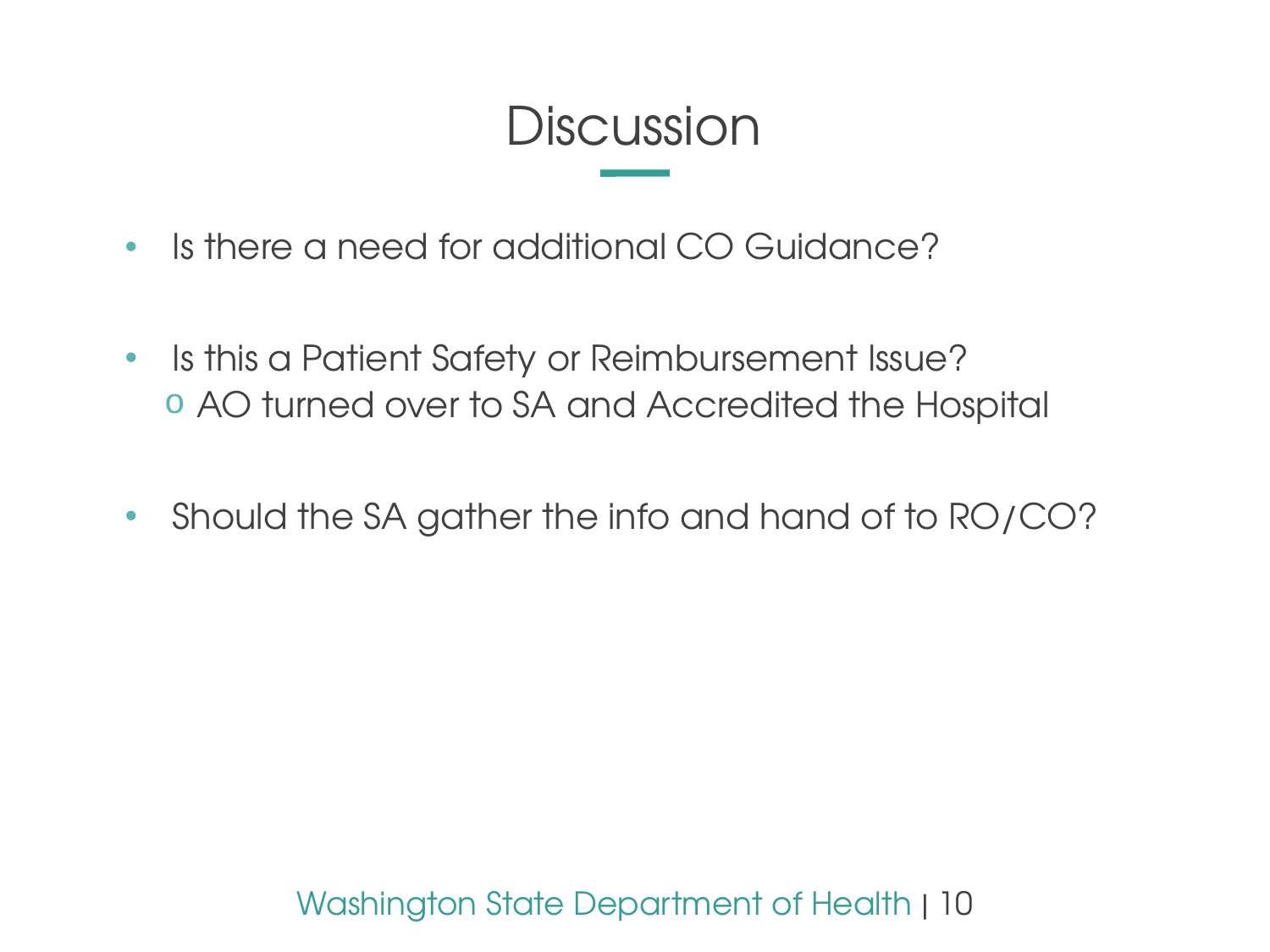

Discussion
Is there a need for additional CO Guidance?

Is this a Patient Safety or Reimbursement Issue?
AO turned over to SA and Accredited the Hospital

Should the SA gather the info and hand of to RO/CO?